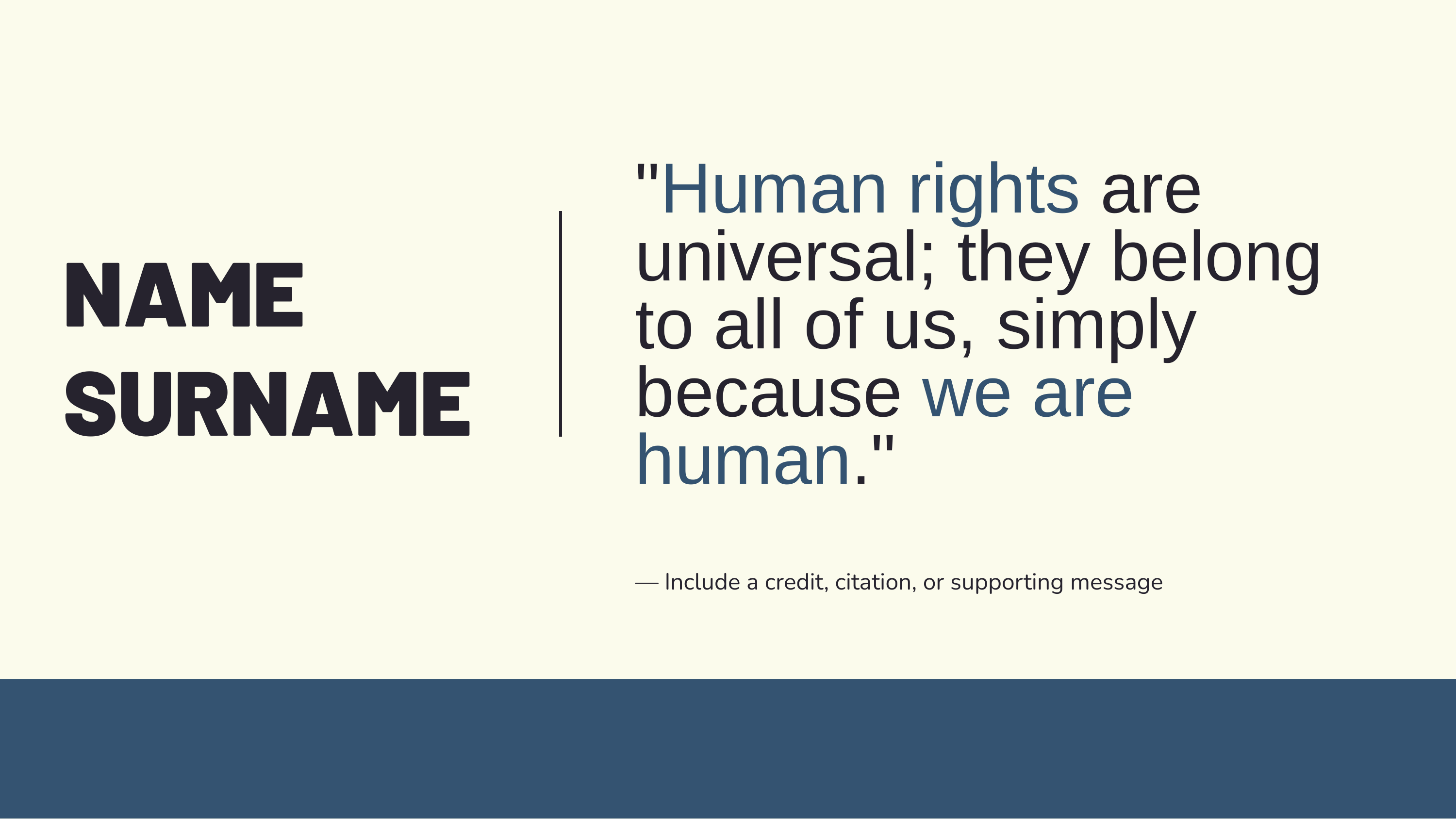

"Human rights are universal; they belong to all of us, simply because we are human."
NAME
SURNAME
— Include a credit, citation, or supporting message